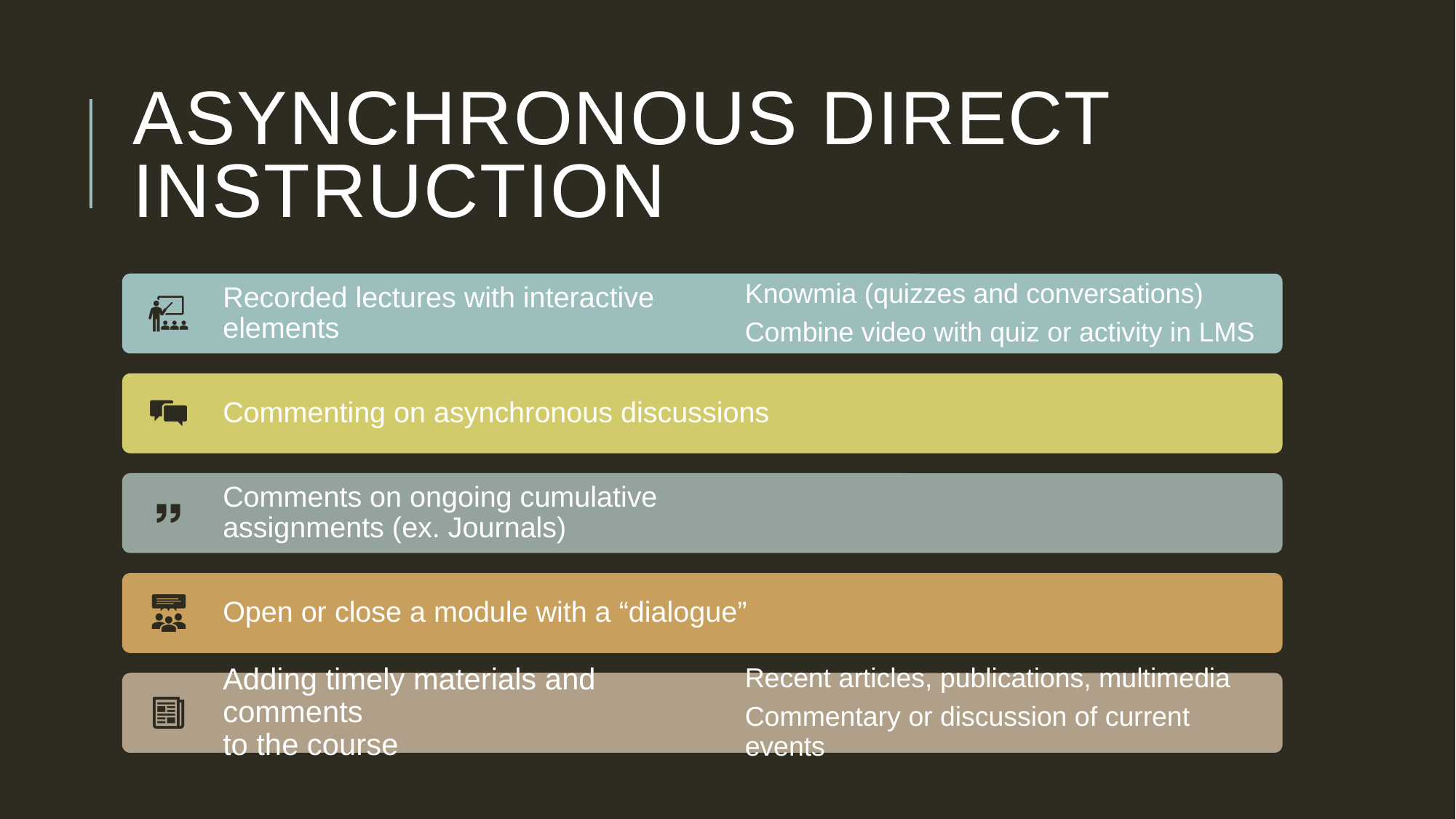

# Asynchronous Direct Instruction
Recorded lectures with interactive elements
Knowmia (quizzes and conversations)
Combine video with quiz or activity in LMS
Commenting on asynchronous discussions
Comments on ongoing cumulative
assignments (ex. Journals)
Open or close a module with a “dialogue”
Adding timely materials and comments
to the course
Recent articles, publications, multimedia
Commentary or discussion of current events